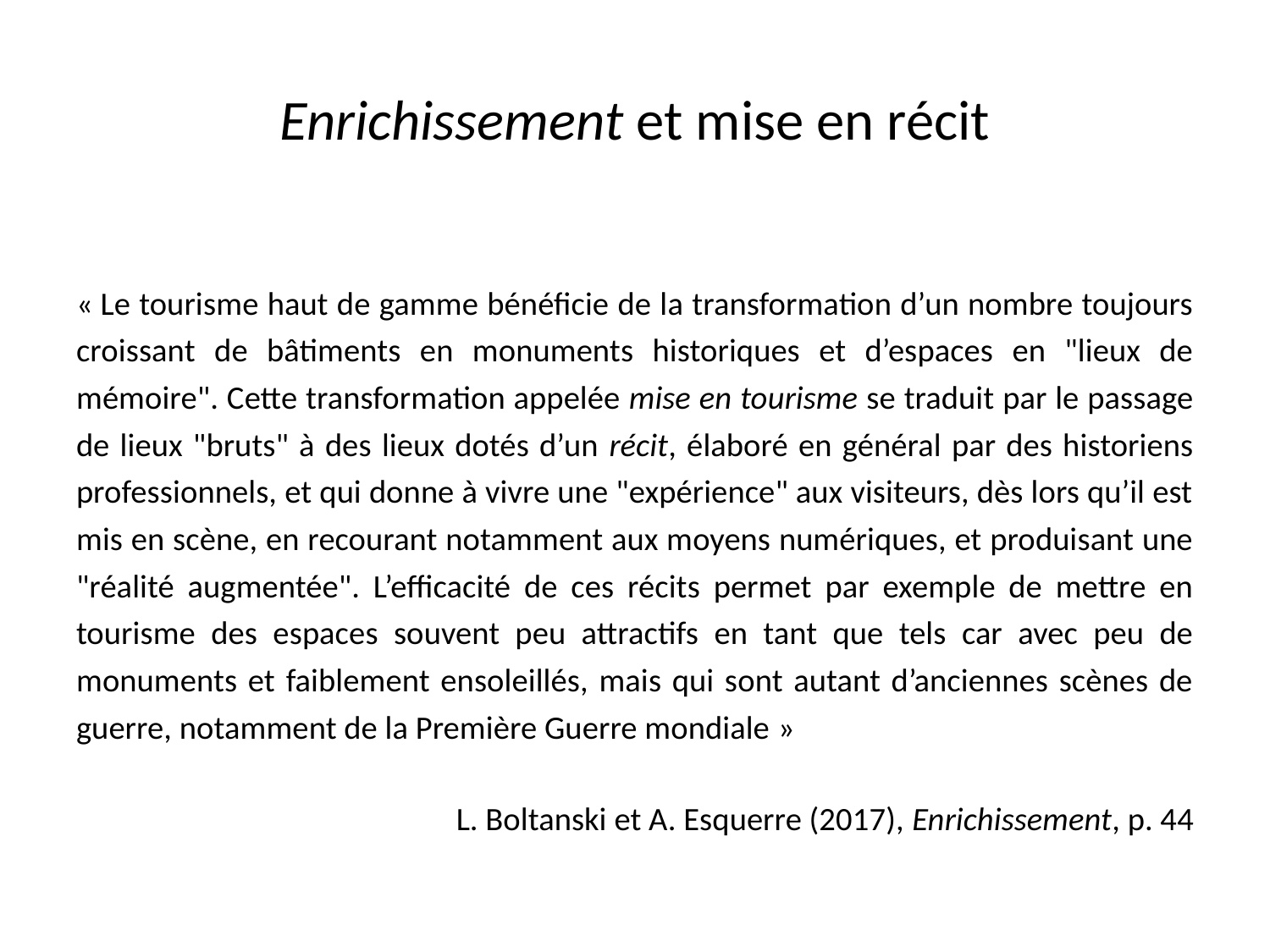

# Enrichissement et mise en récit

« Le tourisme haut de gamme bénéficie de la transformation d’un nombre toujours croissant de bâtiments en monuments historiques et d’espaces en "lieux de mémoire". Cette transformation appelée mise en tourisme se traduit par le passage de lieux "bruts" à des lieux dotés d’un récit, élaboré en général par des historiens professionnels, et qui donne à vivre une "expérience" aux visiteurs, dès lors qu’il est mis en scène, en recourant notamment aux moyens numériques, et produisant une "réalité augmentée". L’efficacité de ces récits permet par exemple de mettre en tourisme des espaces souvent peu attractifs en tant que tels car avec peu de monuments et faiblement ensoleillés, mais qui sont autant d’anciennes scènes de guerre, notamment de la Première Guerre mondiale »

L. Boltanski et A. Esquerre (2017), Enrichissement, p. 44